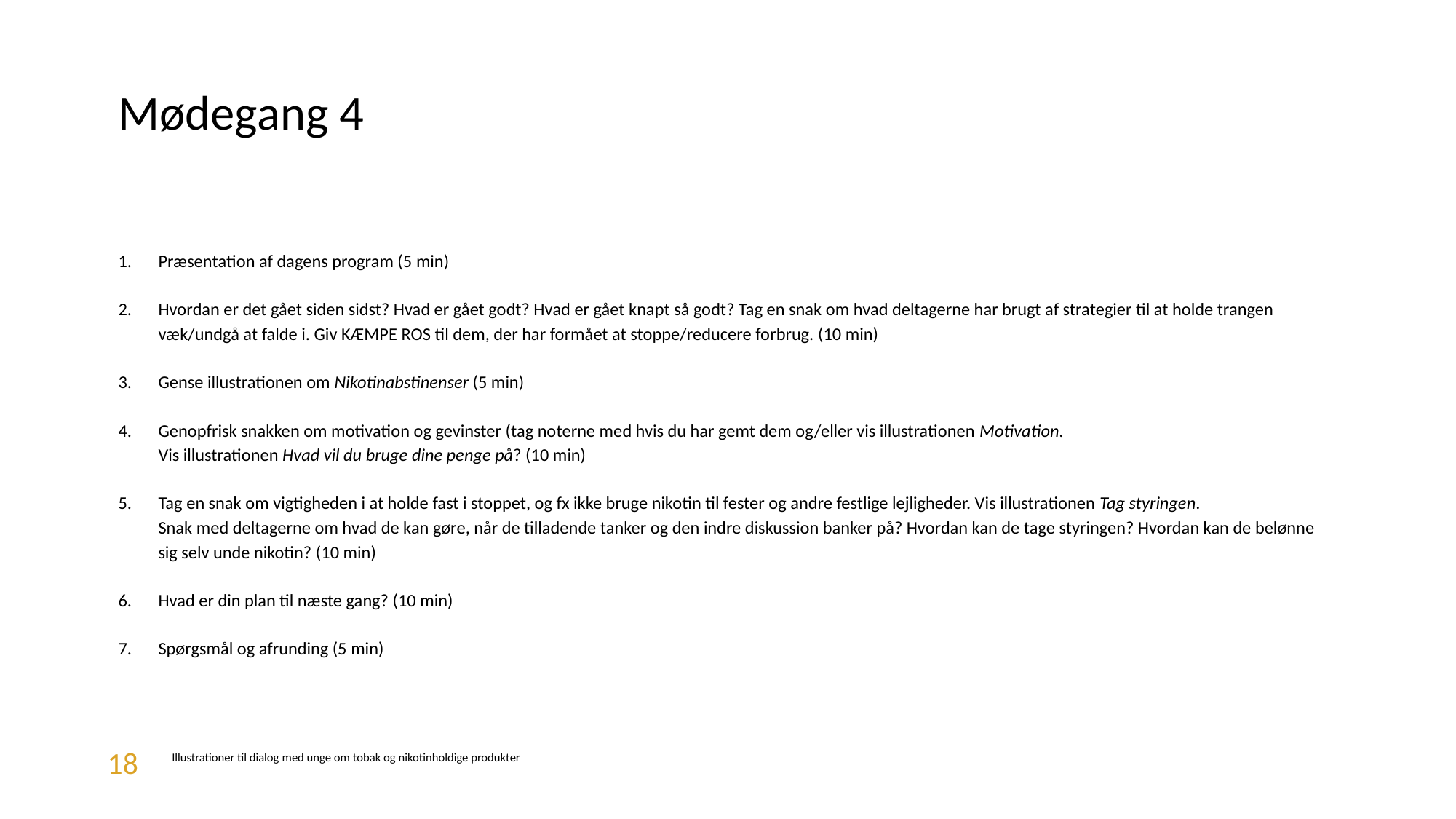

Mødegang 4
Præsentation af dagens program (5 min)
Hvordan er det gået siden sidst? Hvad er gået godt? Hvad er gået knapt så godt? Tag en snak om hvad deltagerne har brugt af strategier til at holde trangen væk/undgå at falde i. Giv KÆMPE ROS til dem, der har formået at stoppe/reducere forbrug. (10 min)
Gense illustrationen om Nikotinabstinenser (5 min)
Genopfrisk snakken om motivation og gevinster (tag noterne med hvis du har gemt dem og/eller vis illustrationen Motivation.
Vis illustrationen Hvad vil du bruge dine penge på? (10 min)
Tag en snak om vigtigheden i at holde fast i stoppet, og fx ikke bruge nikotin til fester og andre festlige lejligheder. Vis illustrationen Tag styringen.
Snak med deltagerne om hvad de kan gøre, når de tilladende tanker og den indre diskussion banker på? Hvordan kan de tage styringen? Hvordan kan de belønne sig selv unde nikotin? (10 min)
Hvad er din plan til næste gang? (10 min)
Spørgsmål og afrunding (5 min)

18
Illustrationer til dialog med unge om tobak og nikotinholdige produkter